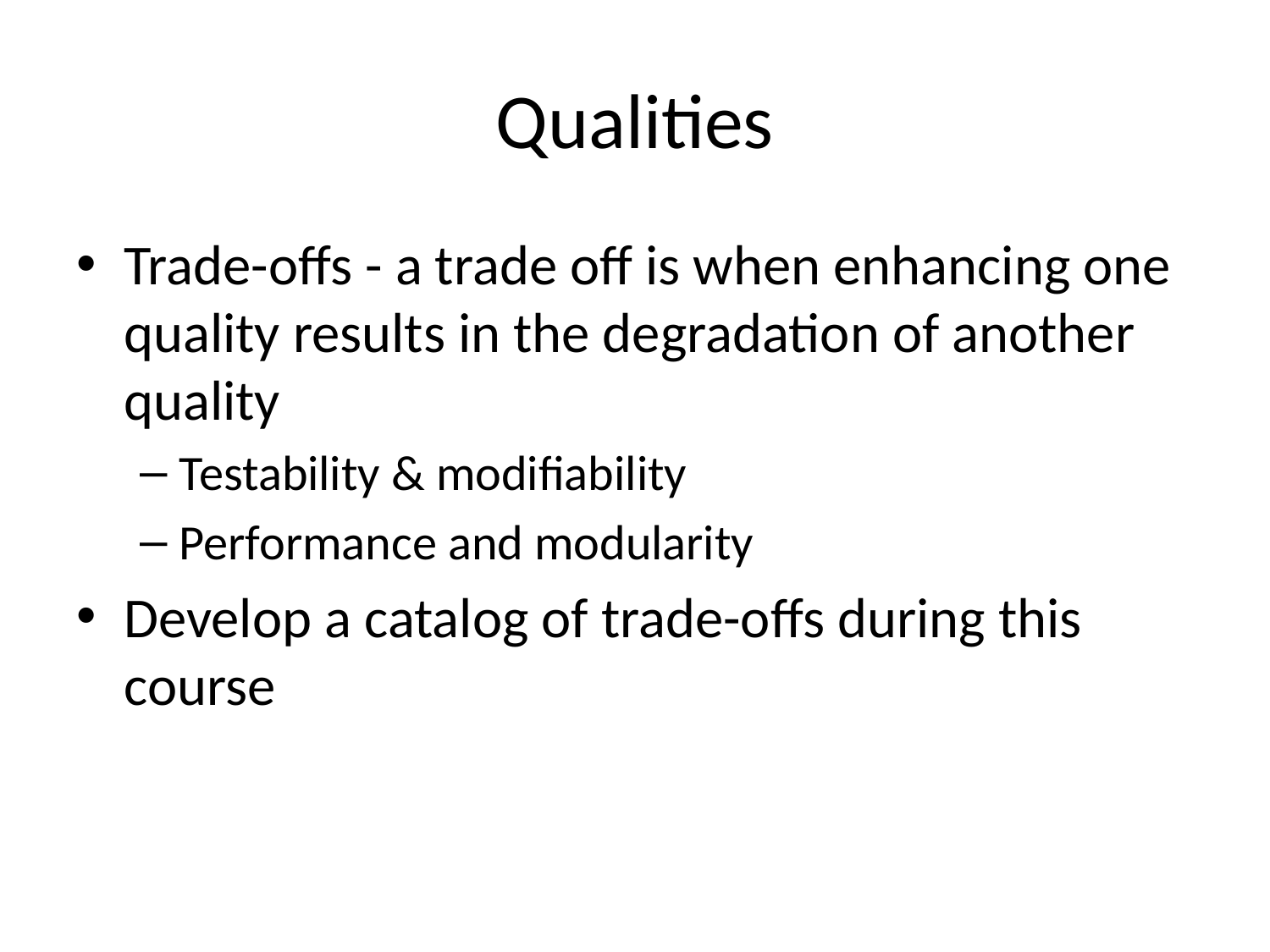

# Qualities
Trade-offs - a trade off is when enhancing one quality results in the degradation of another quality
Testability & modifiability
Performance and modularity
Develop a catalog of trade-offs during this course